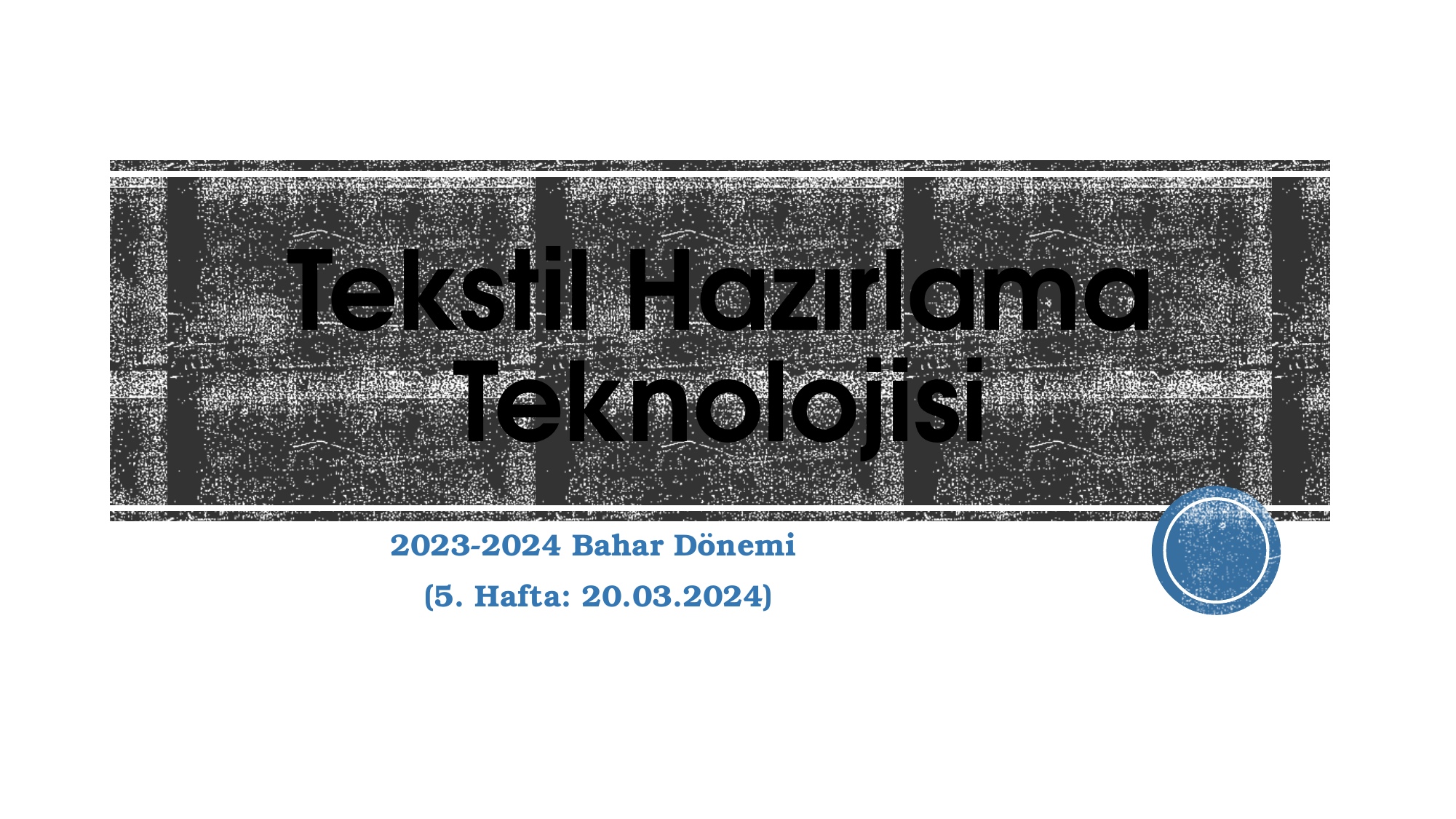

# Tekstil Hazırlama Teknolojisi
2023-2024 Bahar Dönemi
(5. Hafta: 20.03.2024)